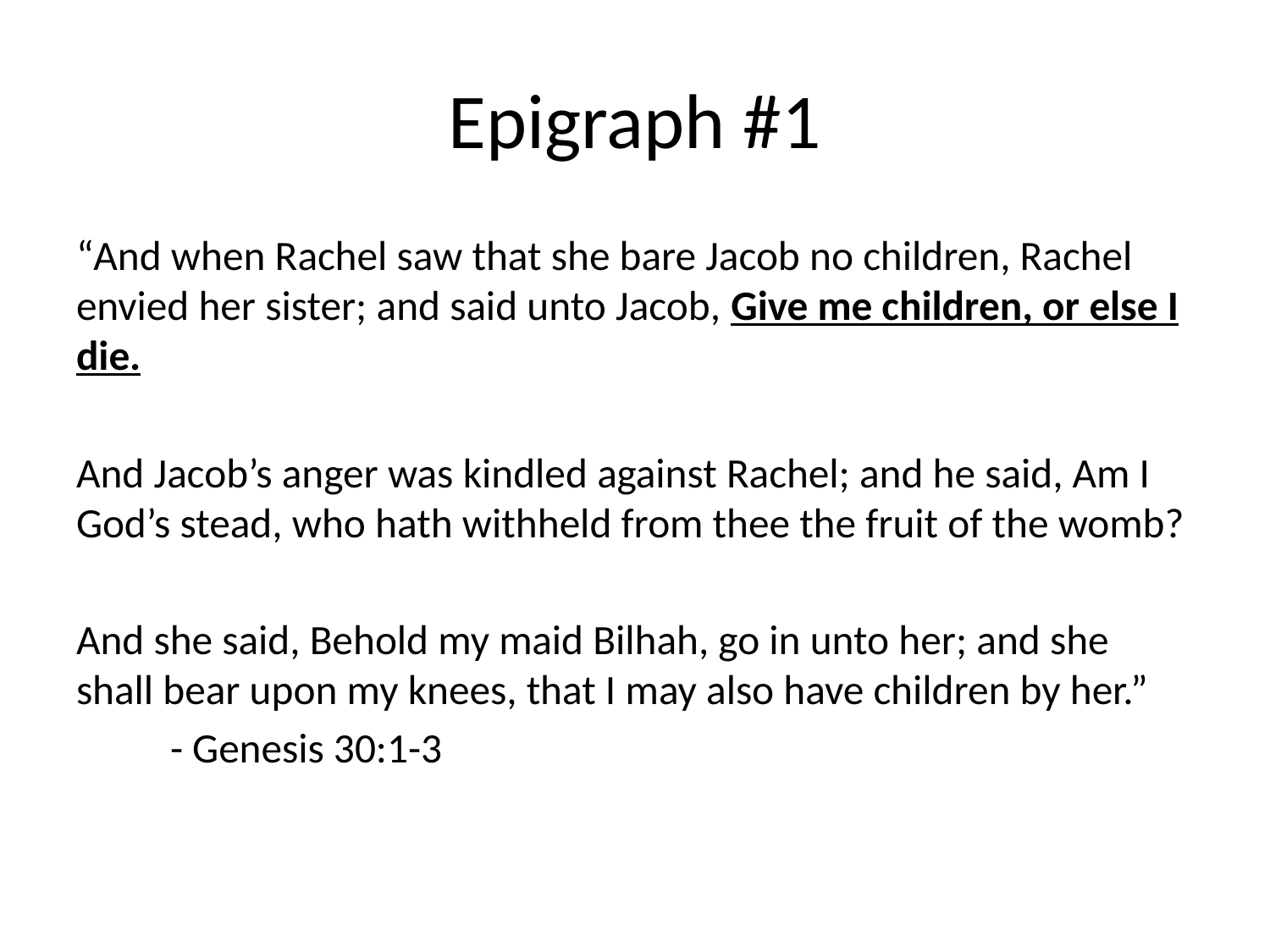

# Epigraph #1
“And when Rachel saw that she bare Jacob no children, Rachel envied her sister; and said unto Jacob, Give me children, or else I die.

And Jacob’s anger was kindled against Rachel; and he said, Am I God’s stead, who hath withheld from thee the fruit of the womb?

And she said, Behold my maid Bilhah, go in unto her; and she shall bear upon my knees, that I may also have children by her.”
					- Genesis 30:1-3